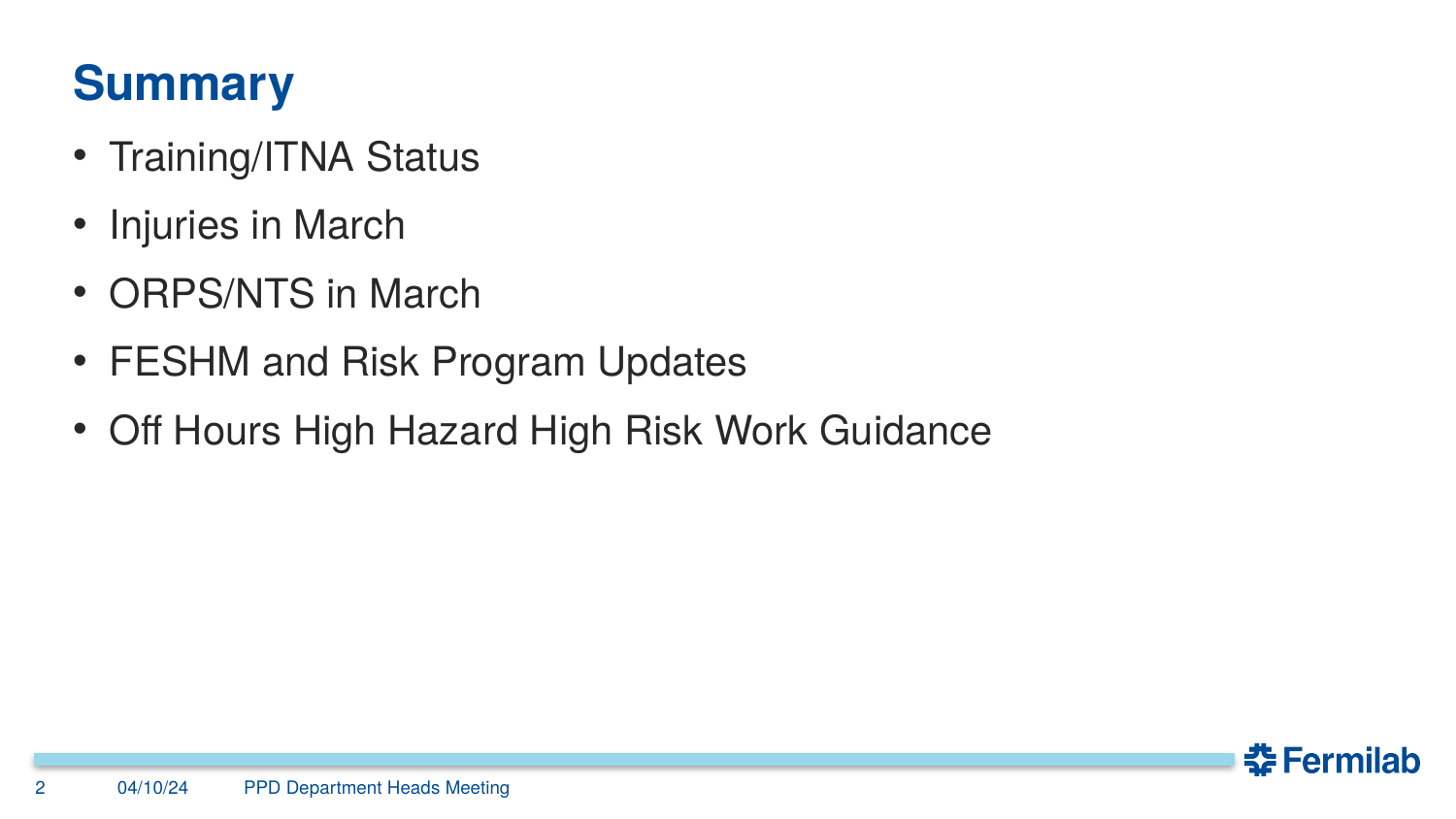

# Summary
Training/ITNA Status
Injuries in March
ORPS/NTS in March
FESHM and Risk Program Updates
Off Hours High Hazard High Risk Work Guidance
2
04/10/24
PPD Department Heads Meeting